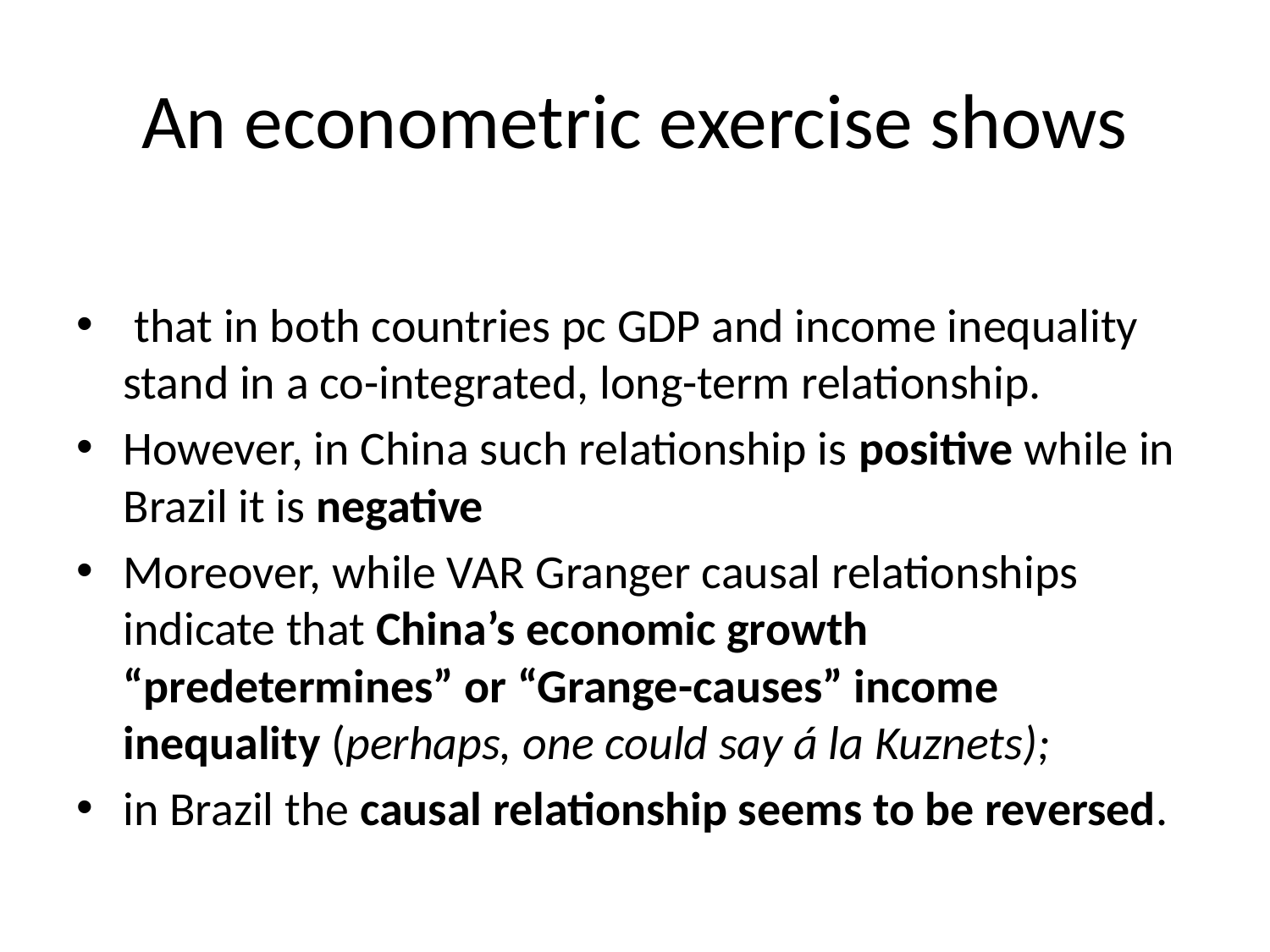

# An econometric exercise shows

 that in both countries pc GDP and income inequality stand in a co-integrated, long-term relationship.
However, in China such relationship is positive while in Brazil it is negative
Moreover, while VAR Granger causal relationships indicate that China’s economic growth “predetermines” or “Grange-causes” income inequality (perhaps, one could say á la Kuznets);
in Brazil the causal relationship seems to be reversed.